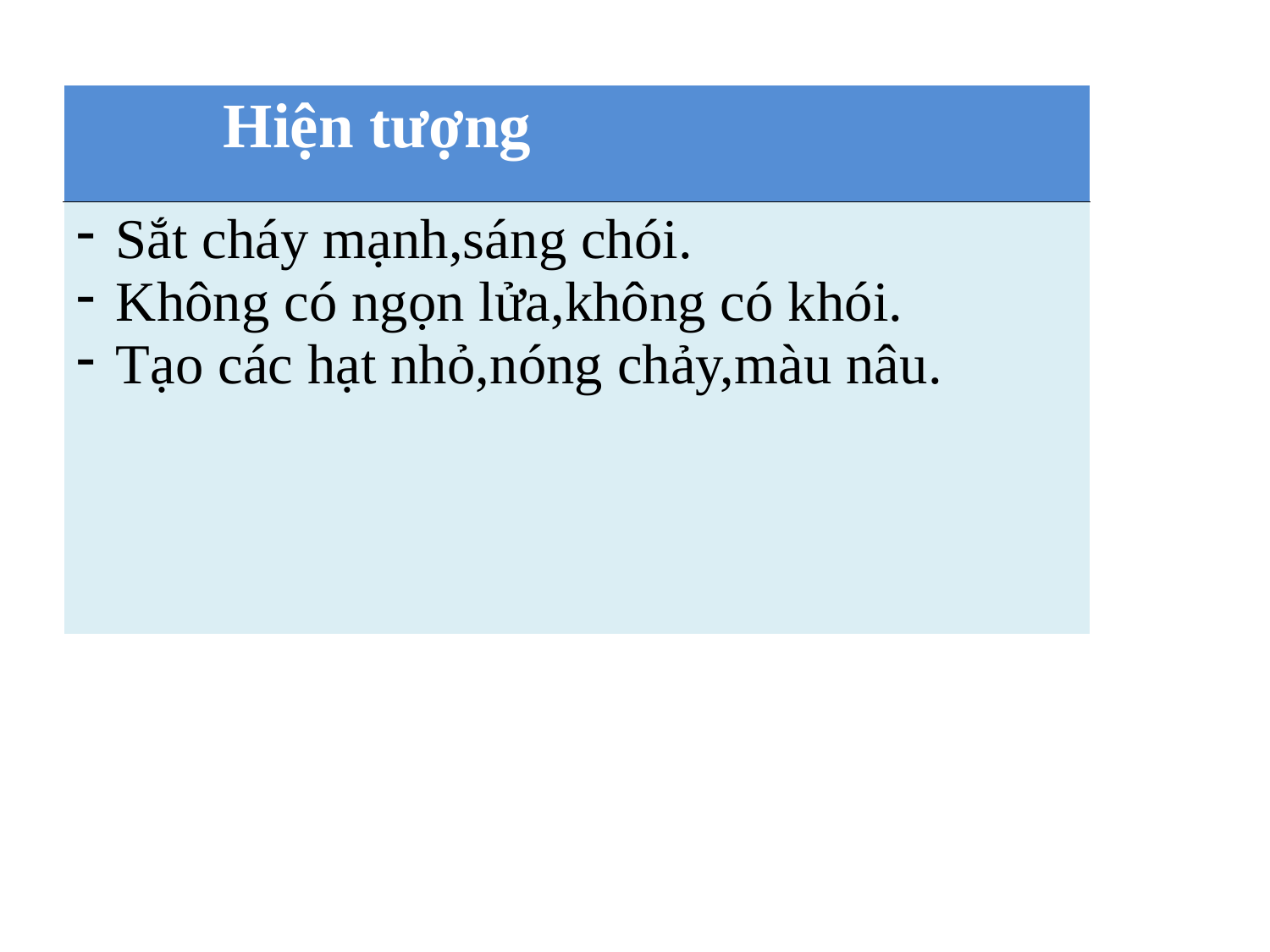

| Hiện tượng |
| --- |
| Sắt cháy mạnh,sáng chói. Không có ngọn lửa,không có khói. Tạo các hạt nhỏ,nóng chảy,màu nâu. |